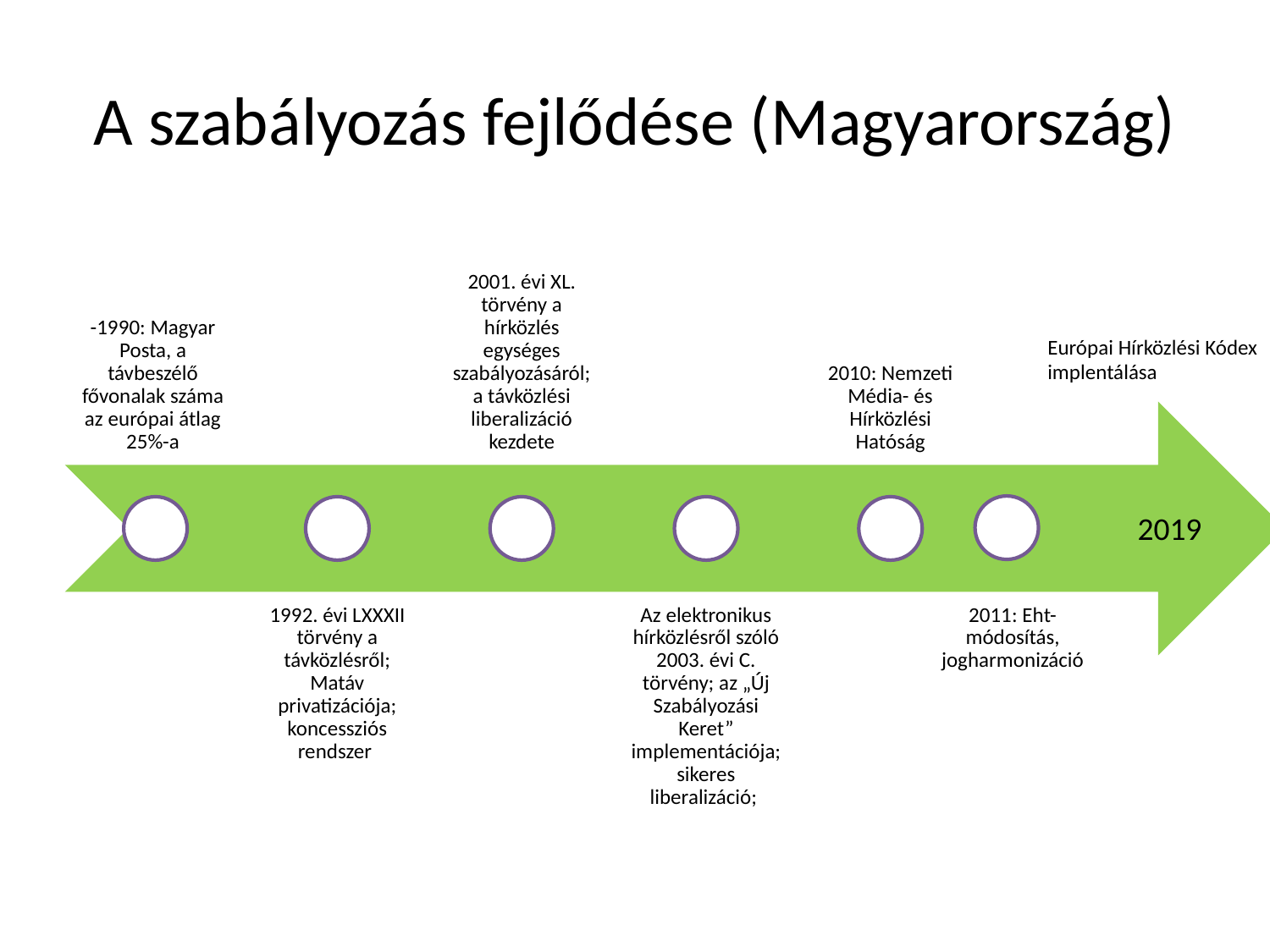

# A szabályozás fejlődése (Magyarország)
-1990: Magyar Posta, a távbeszélő fővonalak száma az európai átlag 25%-a
1992. évi LXXXII törvény a távközlésről; Matáv privatizációja; koncessziós rendszer
2001. évi XL. törvény a hírközlés egységes szabályozásáról; a távközlési liberalizáció kezdete
Az elektronikus hírközlésről szóló 2003. évi C. törvény; az „Új Szabályozási Keret” implementációja; sikeres liberalizáció;
2010: Nemzeti Média- és Hírközlési Hatóság
2011: Eht-módosítás, jogharmonizáció
Európai Hírközlési Kódex
implentálása
2019